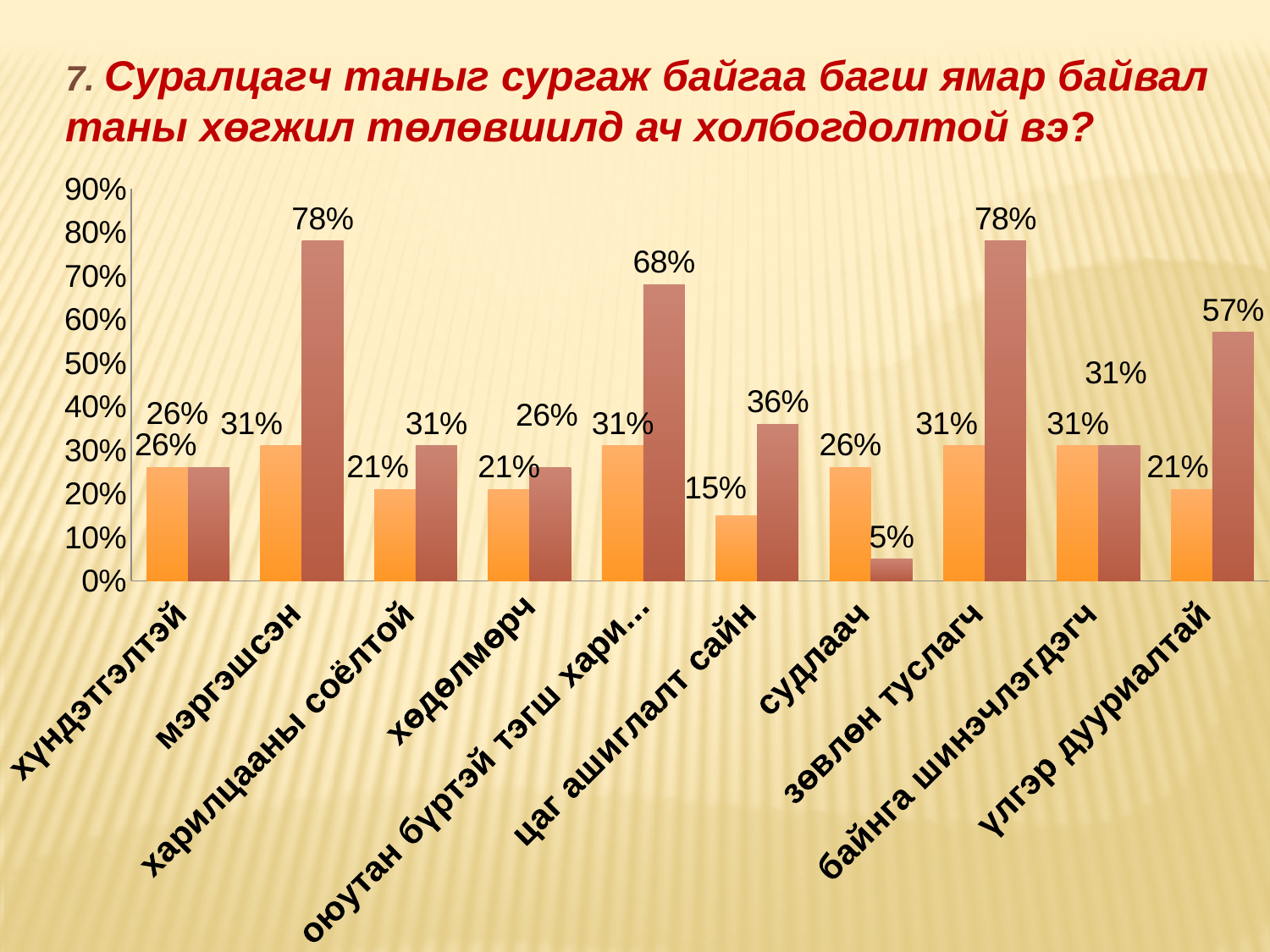

7. Суралцагч таныг сургаж байгаа багш ямар байвал таны хөгжил төлөвшилд ач холбогдолтой вэ?

### Chart

| Category | 4 курс  |  |
|---|---|---|
| хүндэтгэлтэй  | 0.26 | 0.26 |
| мэргэшсэн  | 0.3100000000000013 | 0.78 |
| харилцааны соёлтой  | 0.21000000000000021 | 0.3100000000000013 |
| хөдөлмөрч | 0.21000000000000021 | 0.26 |
| оюутан бүртэй тэгш харилцдаг  | 0.3100000000000013 | 0.68 |
| цаг ашиглалт сайн  | 0.15000000000000024 | 0.3600000000000003 |
| судлаач  | 0.26 | 0.05 |
| зөвлөн туслагч  | 0.3100000000000013 | 0.78 |
| байнга шинэчлэгдэгч  | 0.3100000000000013 | 0.3100000000000013 |
| үлгэр дууриалтай  | 0.21000000000000021 | 0.57 |